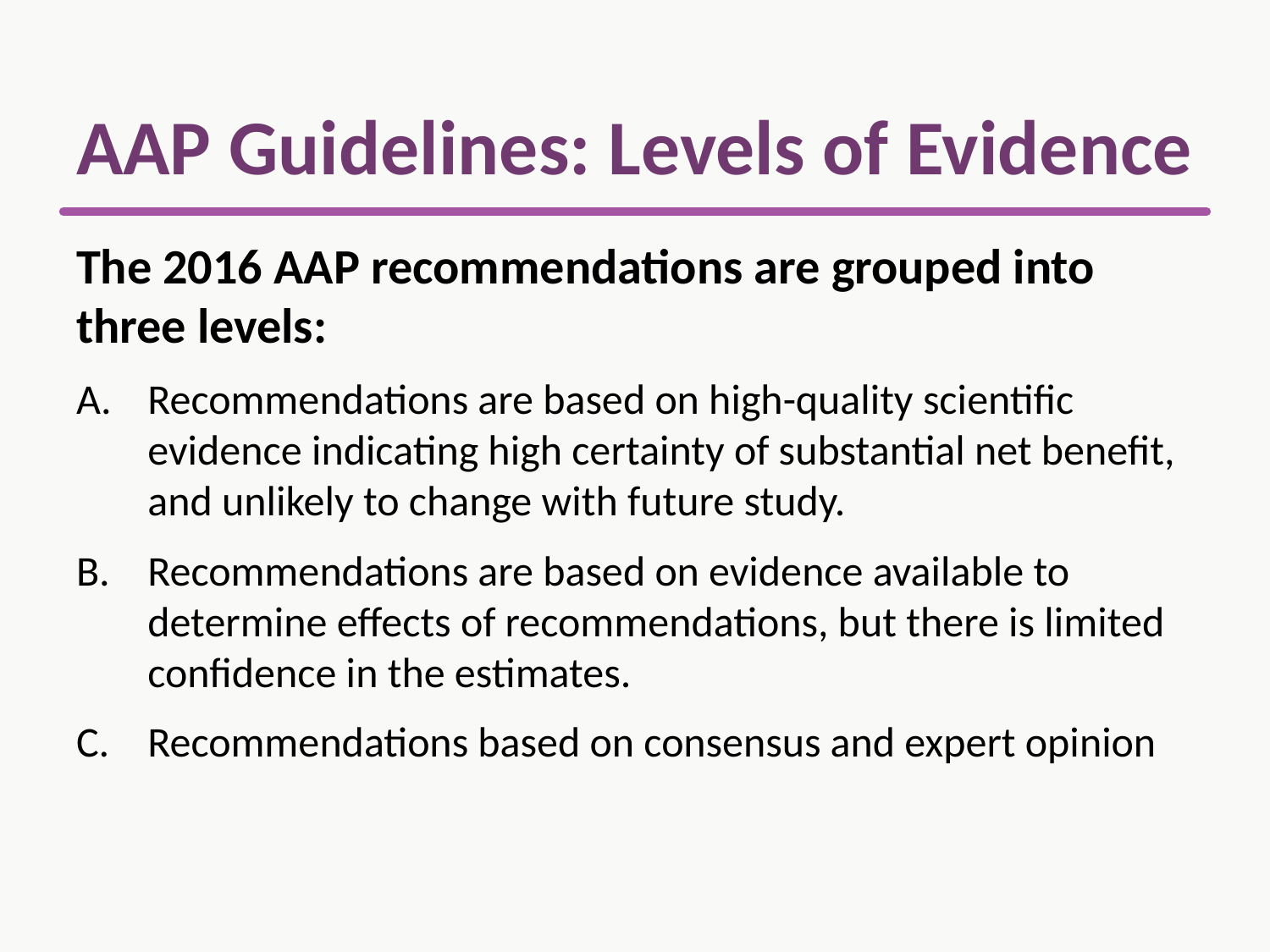

# AAP Guidelines: Levels of Evidence
The 2016 AAP recommendations are grouped into three levels:
Recommendations are based on high-quality scientific evidence indicating high certainty of substantial net benefit, and unlikely to change with future study.
Recommendations are based on evidence available to determine effects of recommendations, but there is limited confidence in the estimates.
Recommendations based on consensus and expert opinion